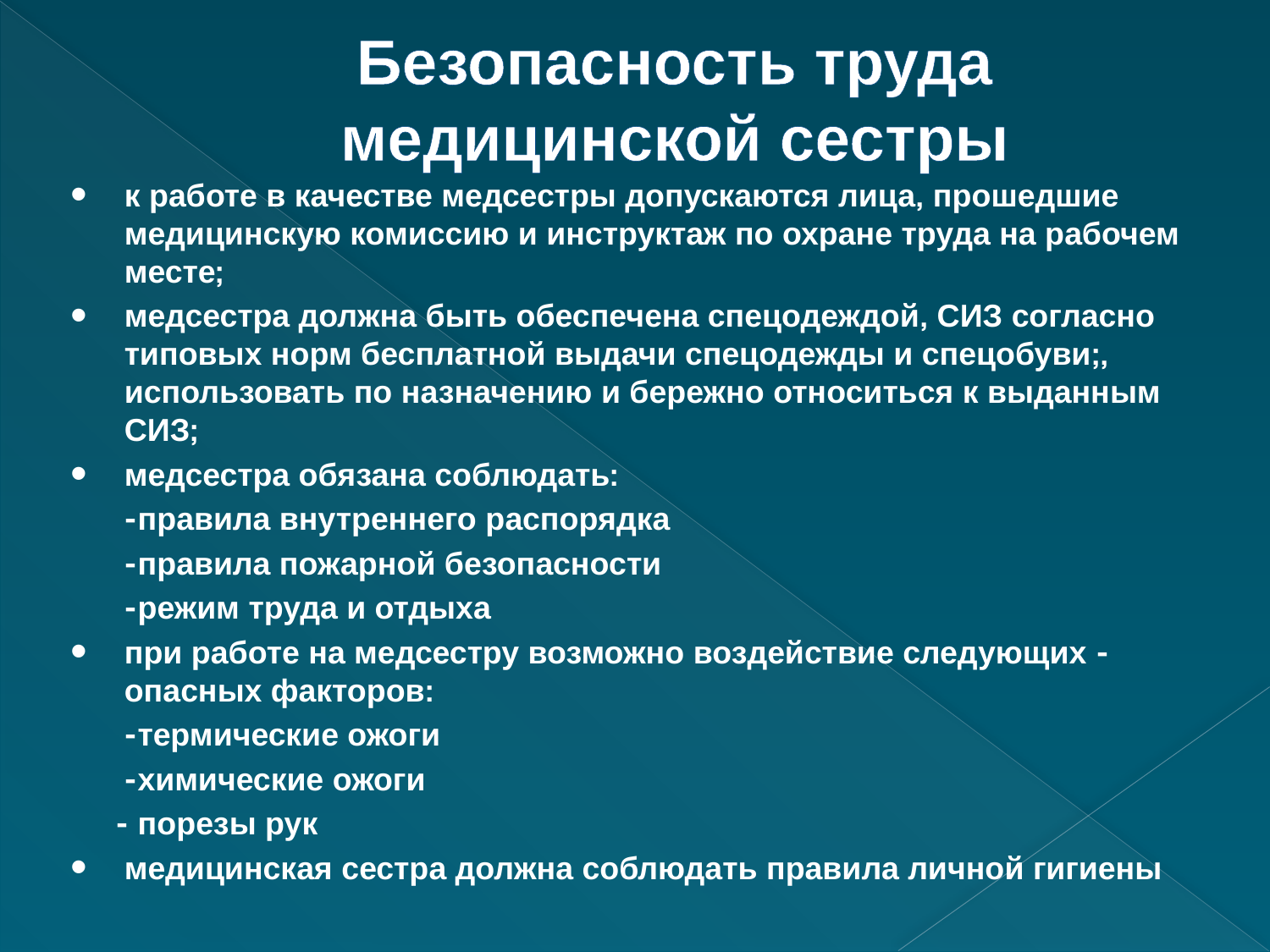

# Безопасность труда медицинской сестры
к работе в качестве медсестры допускаются лица, прошедшие медицинскую комиссию и инструктаж по охране труда на рабочем месте;
медсестра должна быть обеспечена спецодеждой, СИЗ согласно типовых норм бесплатной выдачи спецодежды и спецобуви;, использовать по назначению и бережно относиться к выданным СИЗ;
медсестра обязана соблюдать:
      -правила внутреннего распорядка
      -правила пожарной безопасности
      -режим труда и отдыха
при работе на медсестру возможно воздействие следующих -опасных факторов:
      -термические ожоги
      -химические ожоги
     - порезы рук
медицинская сестра должна соблюдать правила личной гигиены